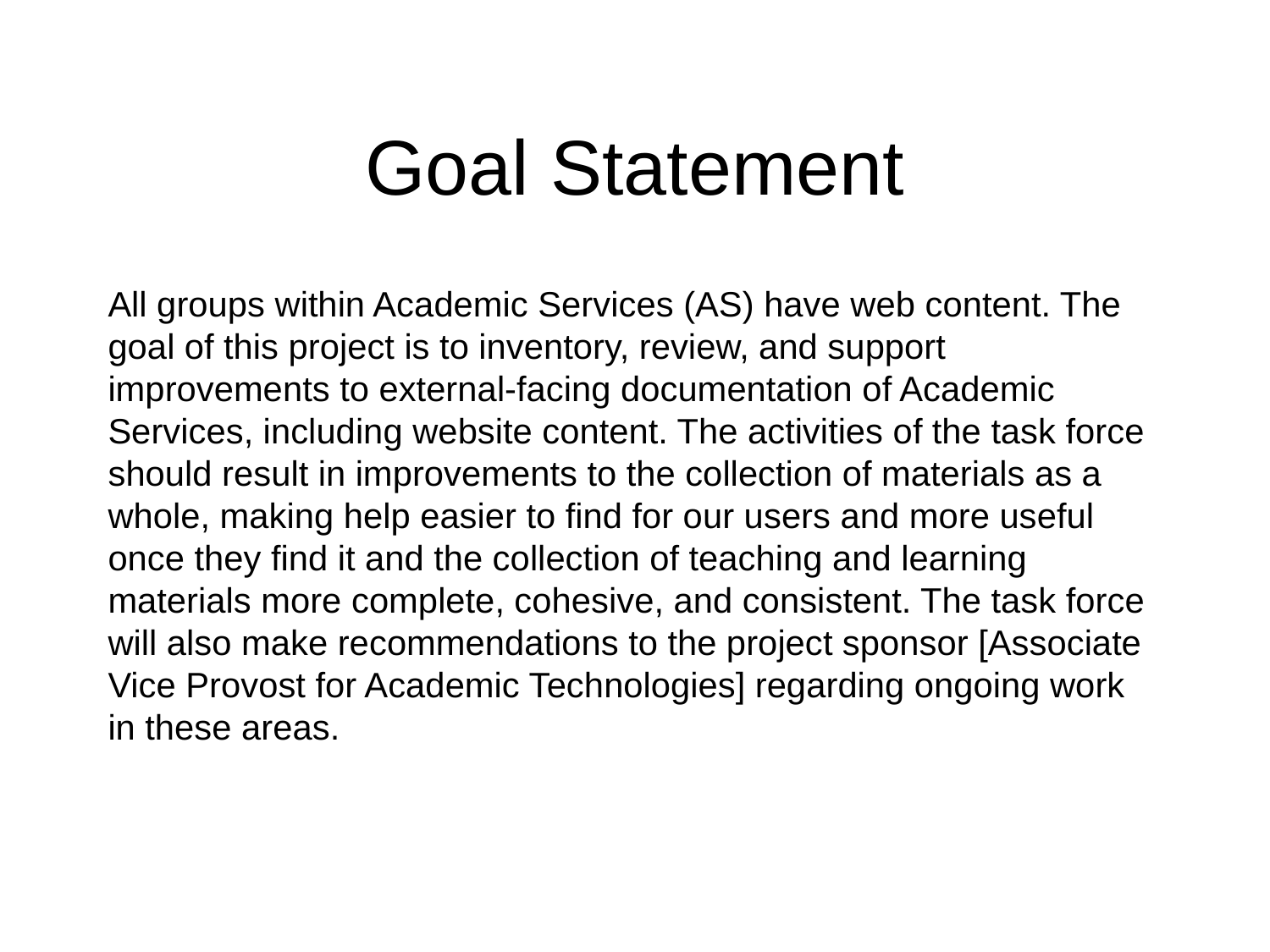

# Goal Statement
All groups within Academic Services (AS) have web content. The goal of this project is to inventory, review, and support improvements to external-facing documentation of Academic Services, including website content. The activities of the task force should result in improvements to the collection of materials as a whole, making help easier to find for our users and more useful once they find it and the collection of teaching and learning materials more complete, cohesive, and consistent. The task force will also make recommendations to the project sponsor [Associate Vice Provost for Academic Technologies] regarding ongoing work in these areas.